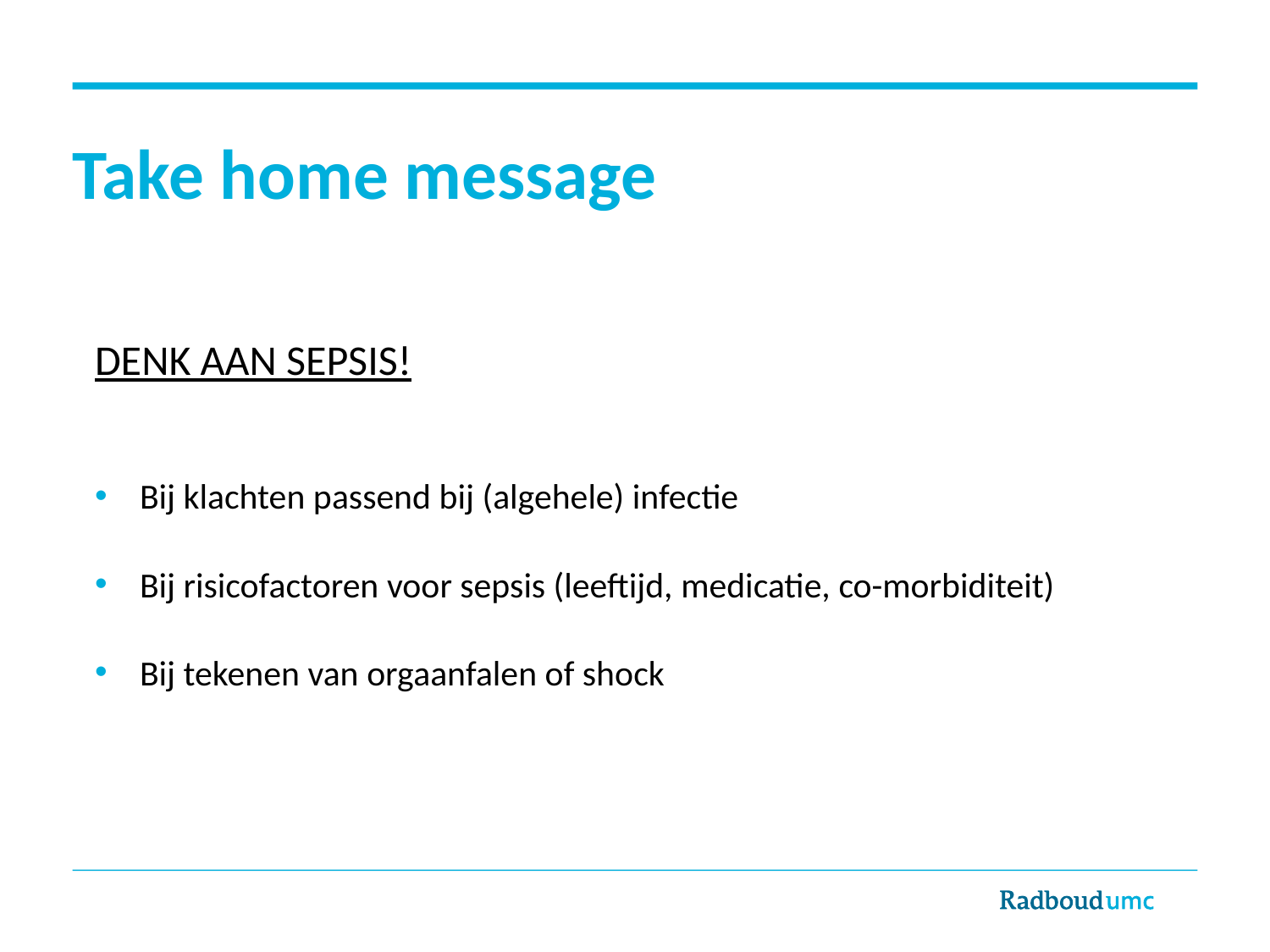

# Take home message

DENK AAN SEPSIS!

Bij klachten passend bij (algehele) infectie

Bij risicofactoren voor sepsis (leeftijd, medicatie, co-morbiditeit)

Bij tekenen van orgaanfalen of shock